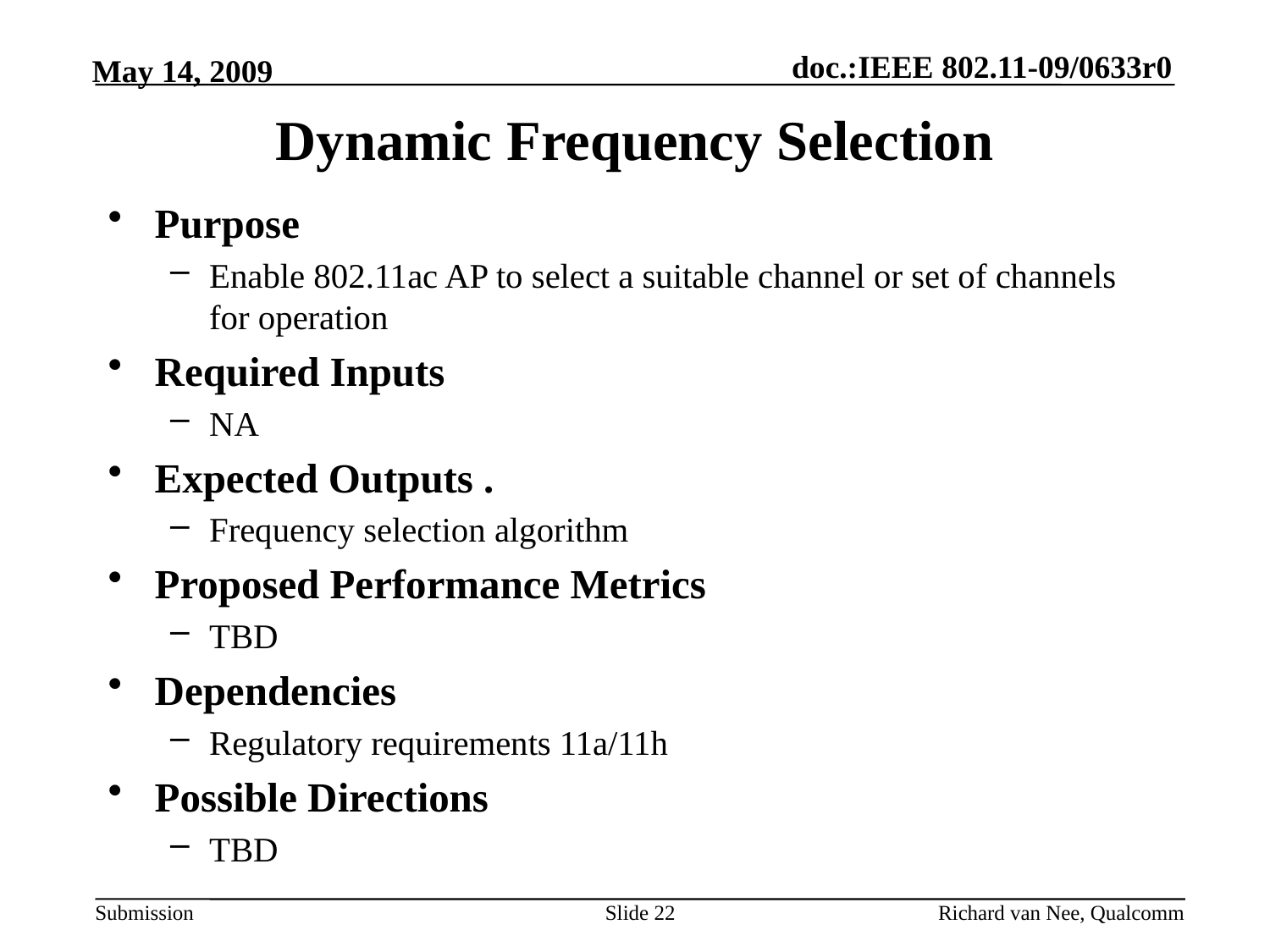

# Dynamic Frequency Selection
Purpose
Enable 802.11ac AP to select a suitable channel or set of channels for operation
Required Inputs
NA
Expected Outputs .
Frequency selection algorithm
Proposed Performance Metrics
TBD
Dependencies
Regulatory requirements 11a/11h
Possible Directions
TBD

Slide 22